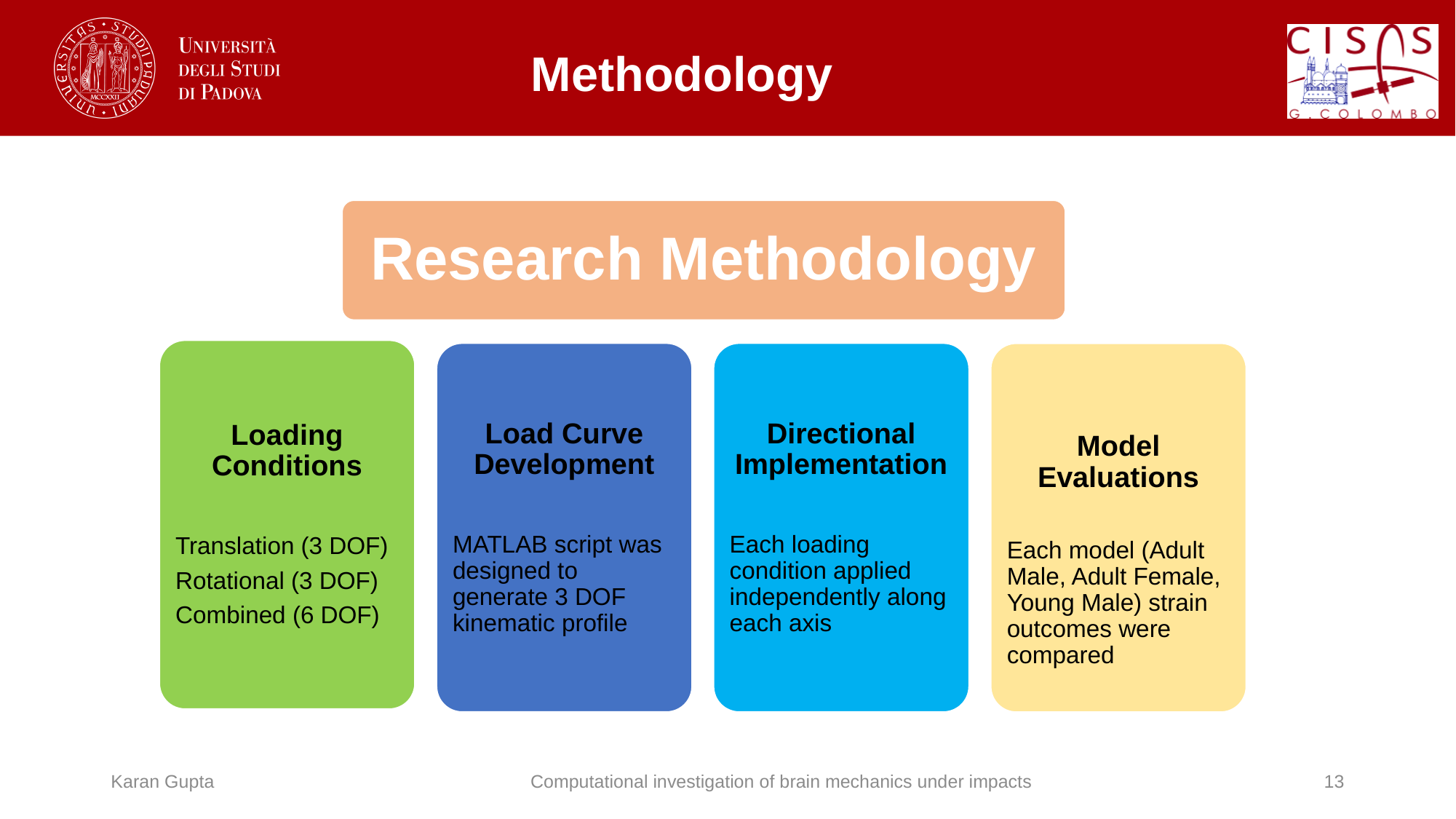

# Methodology
Research Methodology
Loading Conditions

Translation (3 DOF)
Rotational (3 DOF)
Combined (6 DOF)
Load Curve Development

MATLAB script was designed to generate 3 DOF kinematic profile
Directional Implementation

Each loading condition applied independently along each axis

Model Evaluations

Each model (Adult Male, Adult Female, Young Male) strain outcomes were compared
Karan Gupta
Computational investigation of brain mechanics under impacts
13